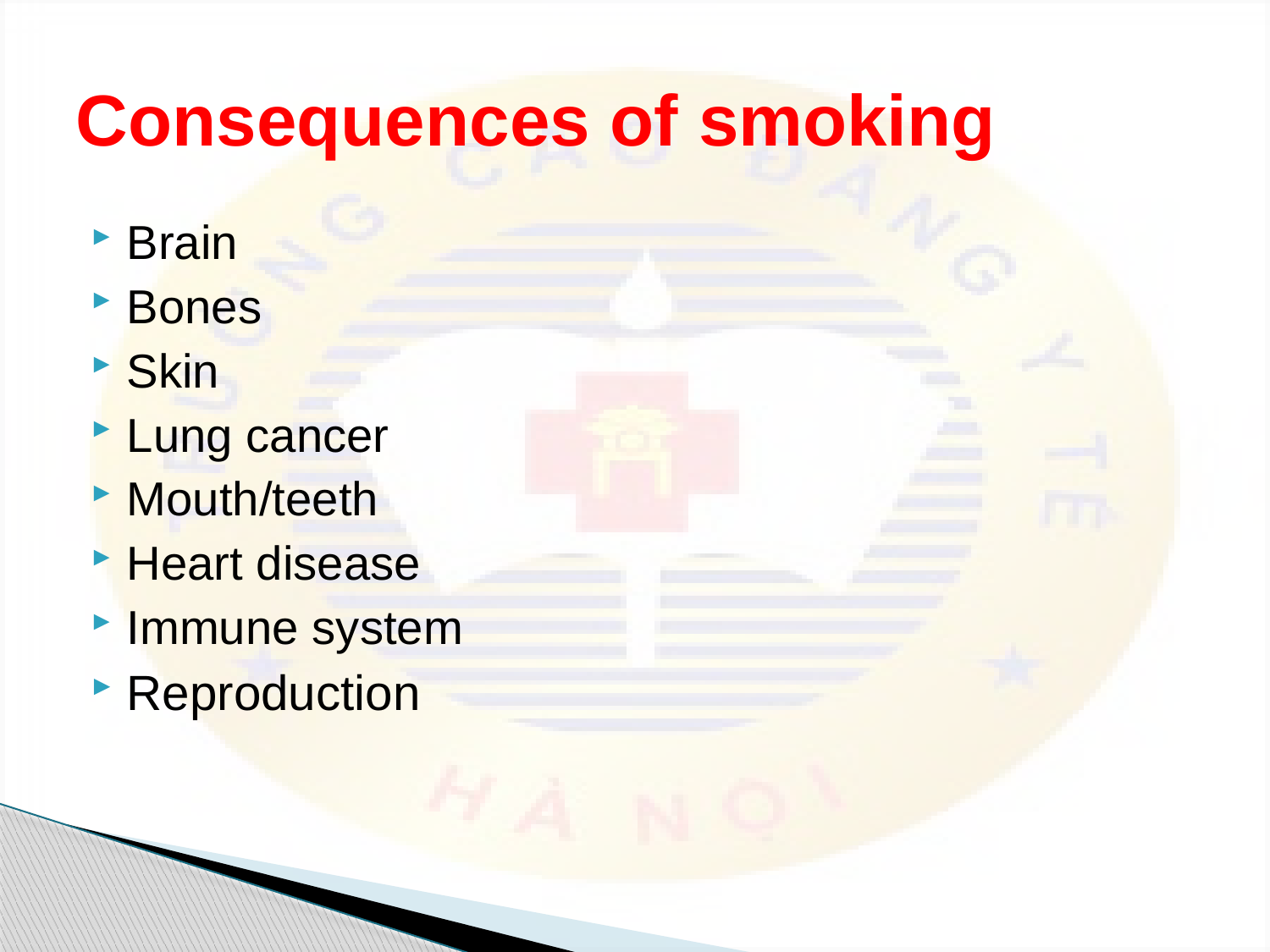

# Consequences of smoking
Brain
Bones
Skin
Lung cancer
Mouth/teeth
Heart disease
Immune system
Reproduction